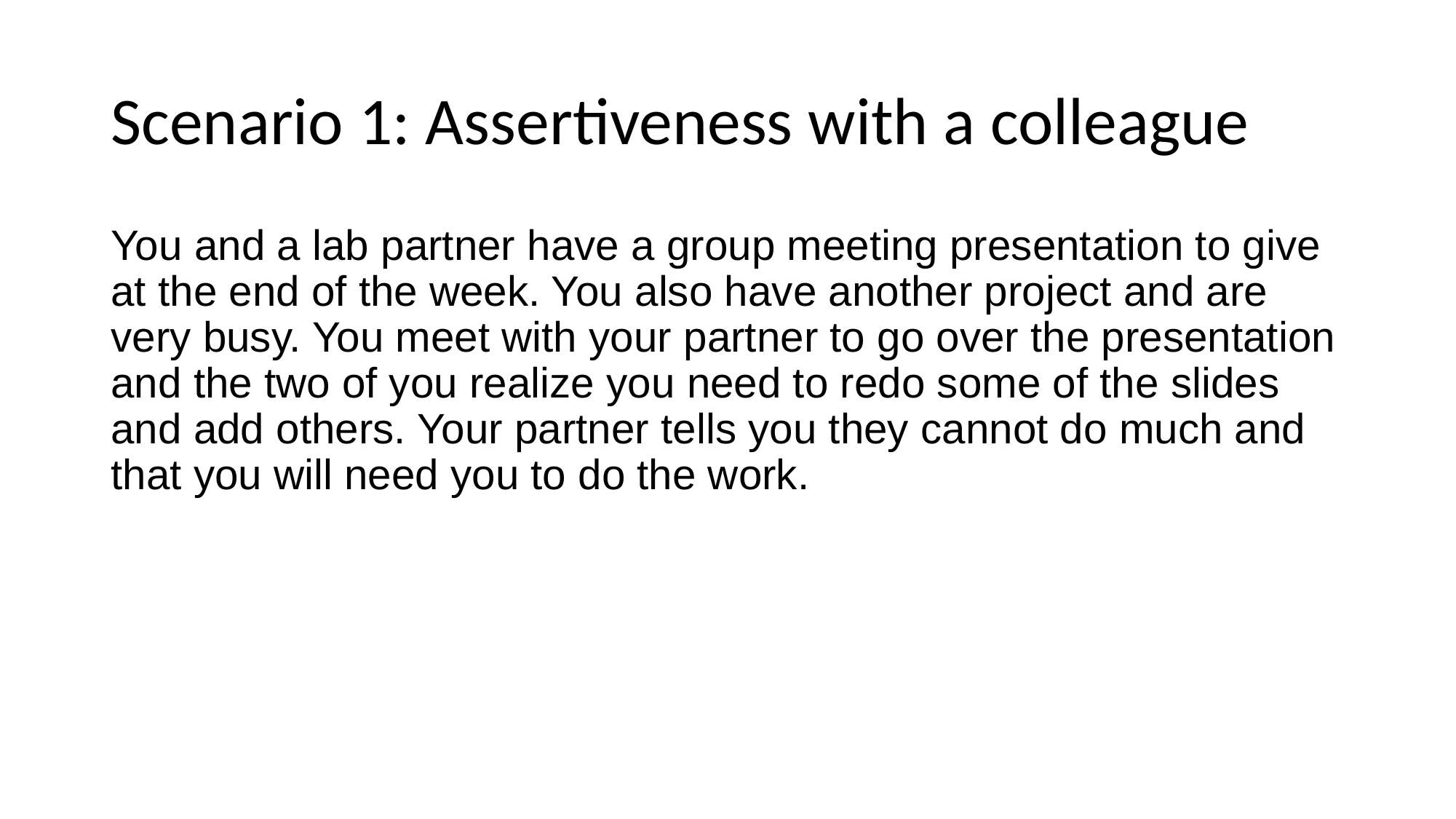

# Scenario 1: Assertiveness with a colleague
You and a lab partner have a group meeting presentation to give at the end of the week. You also have another project and are very busy. You meet with your partner to go over the presentation and the two of you realize you need to redo some of the slides and add others. Your partner tells you they cannot do much and that you will need you to do the work.